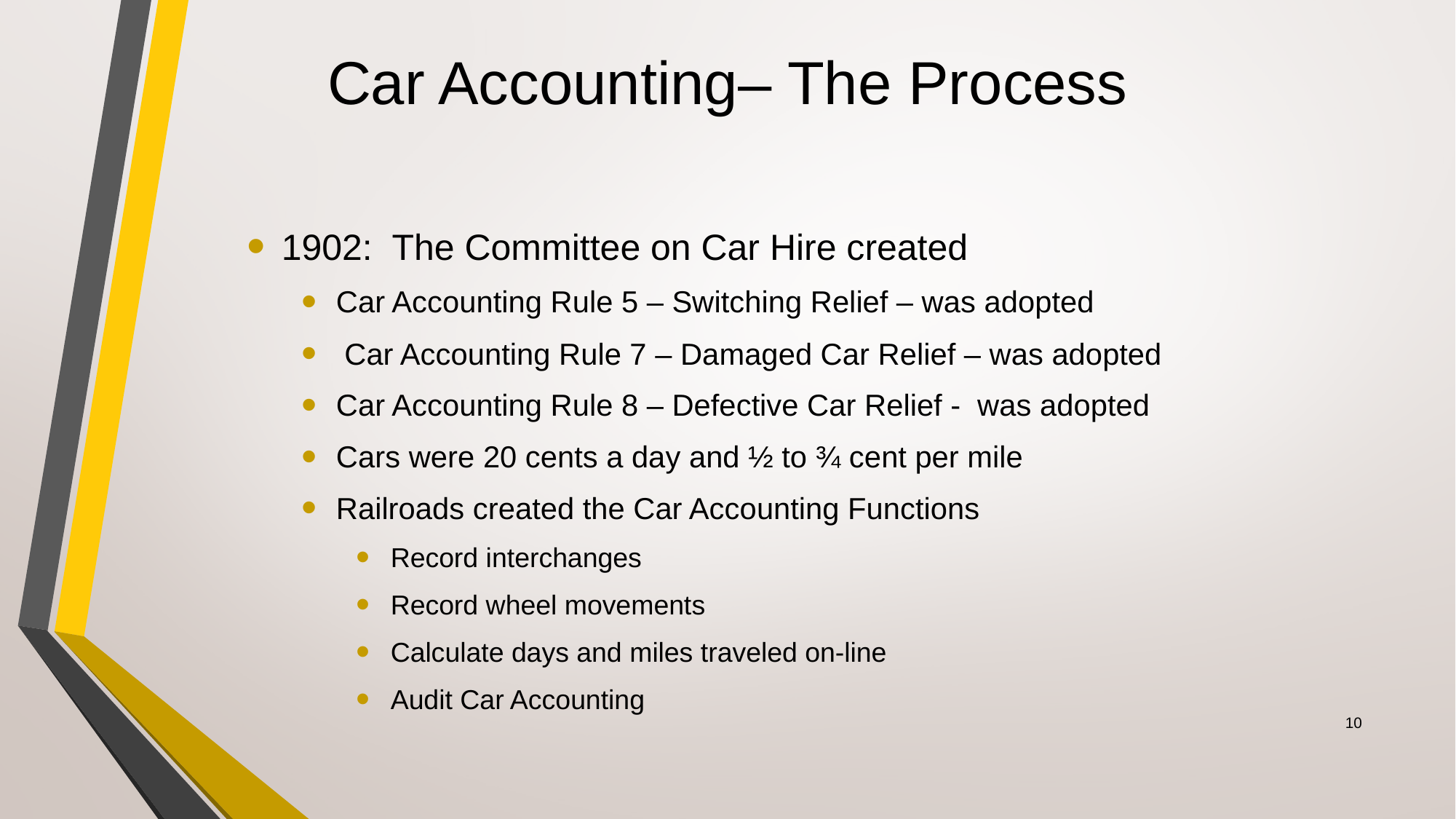

Car Accounting– The Process

1902:  The Committee on Car Hire created
Car Accounting Rule 5 – Switching Relief – was adopted
 Car Accounting Rule 7 – Damaged Car Relief – was adopted
Car Accounting Rule 8 – Defective Car Relief -  was adopted
Cars were 20 cents a day and ½ to ¾ cent per mile
Railroads created the Car Accounting Functions
Record interchanges
Record wheel movements
Calculate days and miles traveled on-line
Audit Car Accounting

10